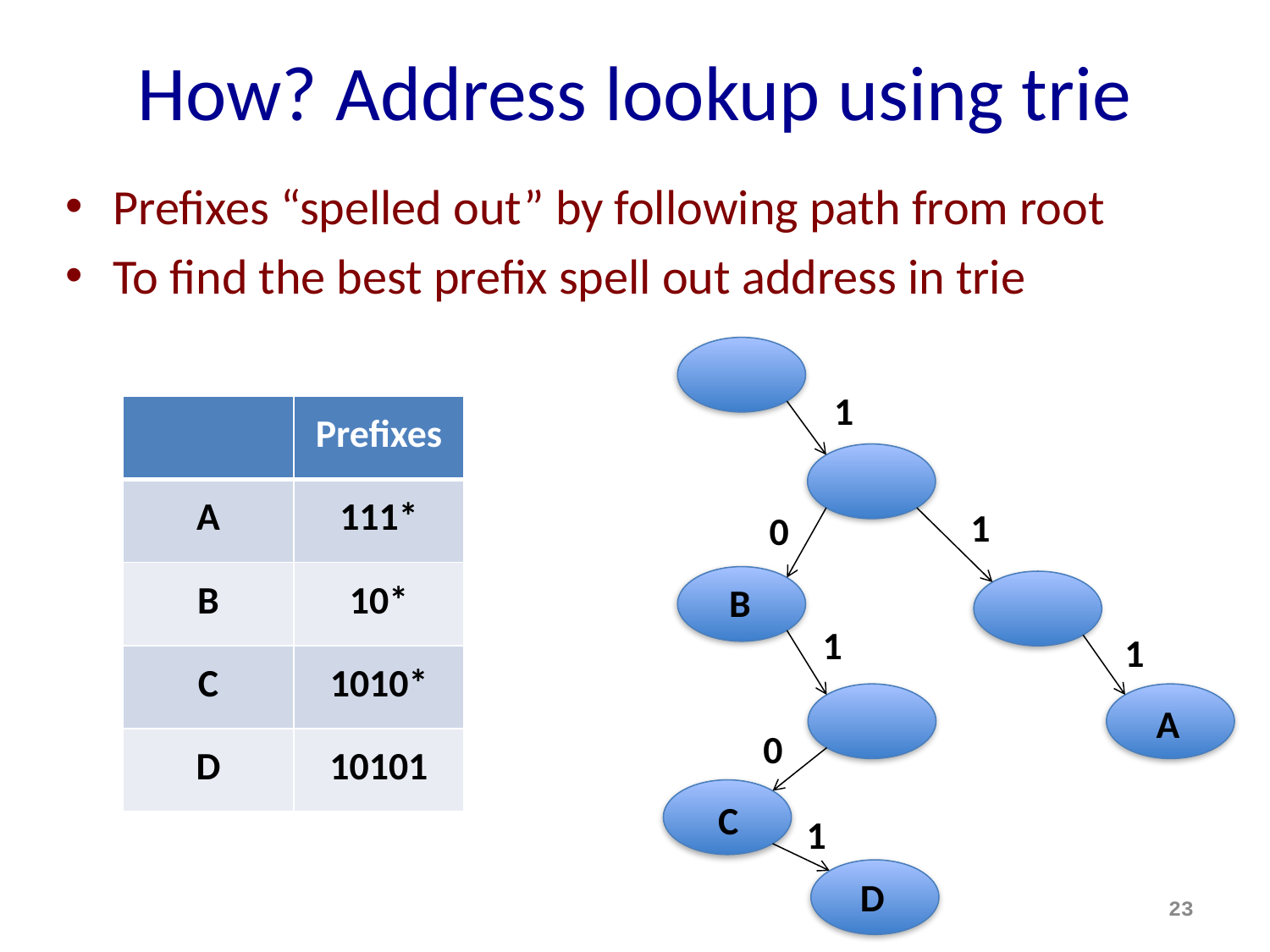

# How? Address lookup using trie
Prefixes “spelled out” by following path from root
To find the best prefix spell out address in trie

1
|  | Prefixes |
| --- | --- |
| A | 111\* |
| B | 10\* |
| C | 1010\* |
| D | 10101 |

1
0

B
1
1

A
0

C
1

D
23